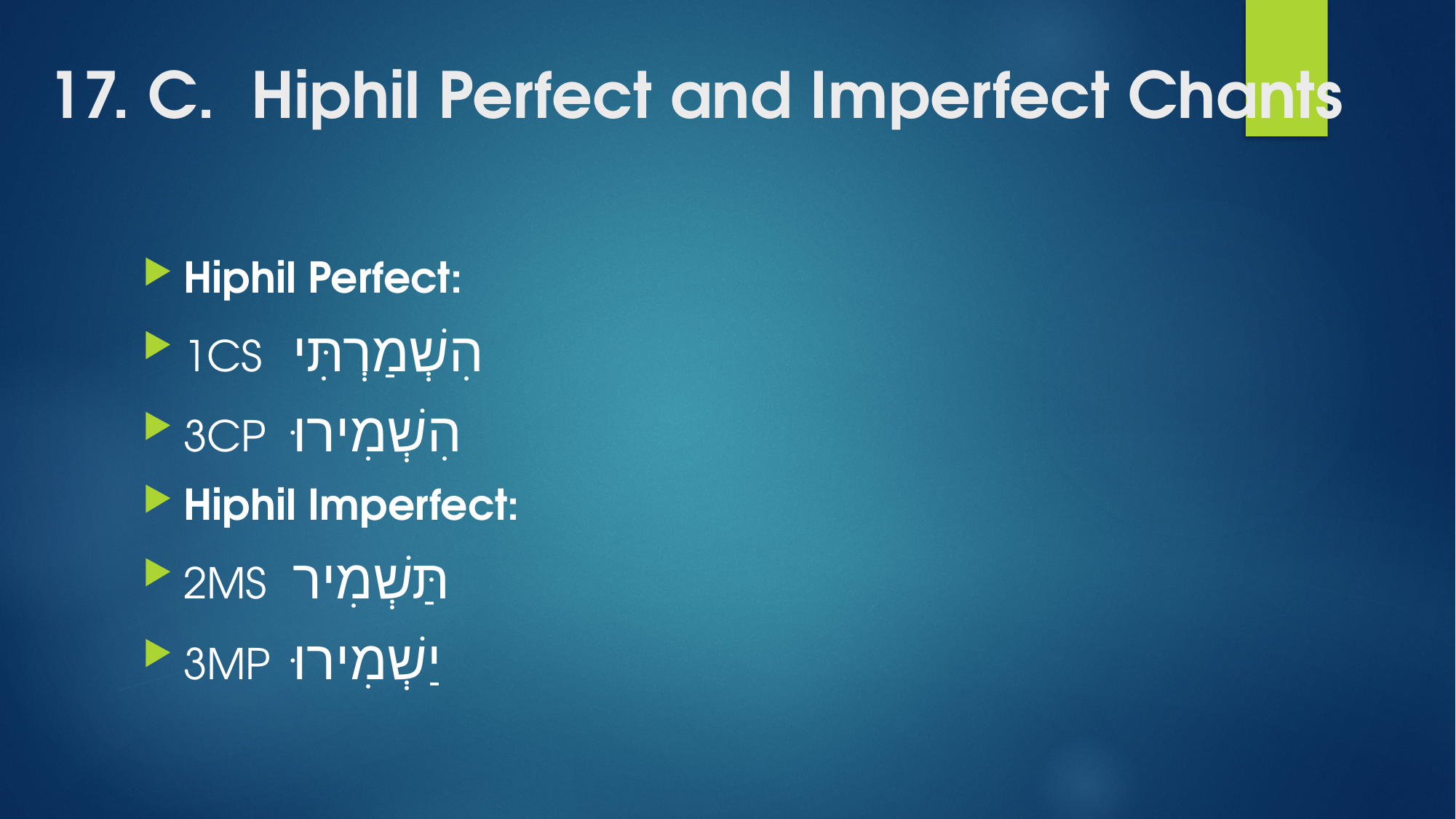

# 17. C.  Hiphil Perfect and Imperfect Chants
Hiphil Perfect:
1CS  	הִשְׁמַרְתִּי
3CP 	הִשְׁמִירוּ
Hiphil Imperfect:
2MS 	תַּשְׁמִיר
3MP 	יַשְׁמִירוּ